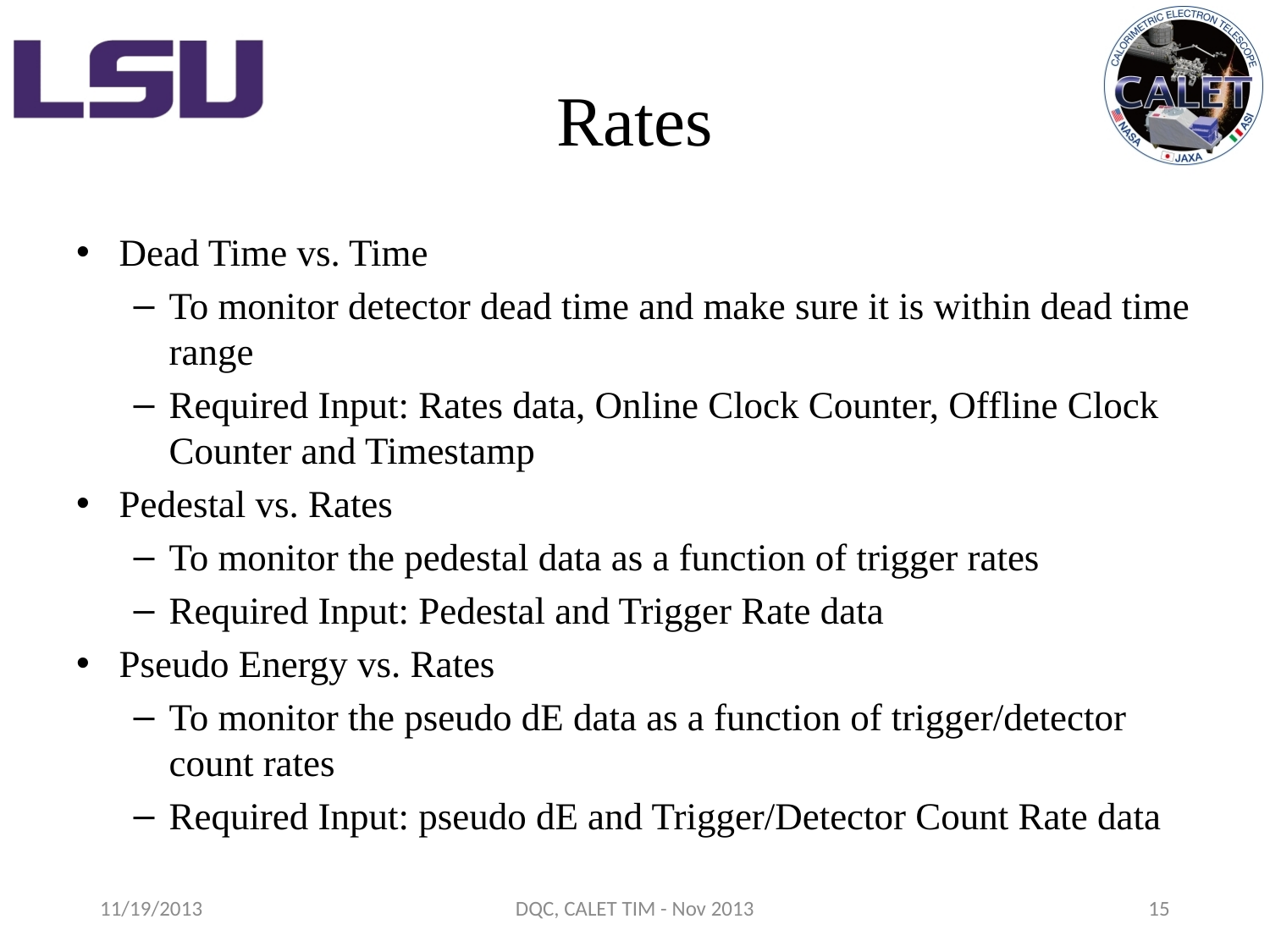

# Rates
Dead Time vs. Time
To monitor detector dead time and make sure it is within dead time range
Required Input: Rates data, Online Clock Counter, Offline Clock Counter and Timestamp
Pedestal vs. Rates
To monitor the pedestal data as a function of trigger rates
Required Input: Pedestal and Trigger Rate data
Pseudo Energy vs. Rates
To monitor the pseudo dE data as a function of trigger/detector count rates
Required Input: pseudo dE and Trigger/Detector Count Rate data

11/19/2013
DQC, CALET TIM - Nov 2013
15